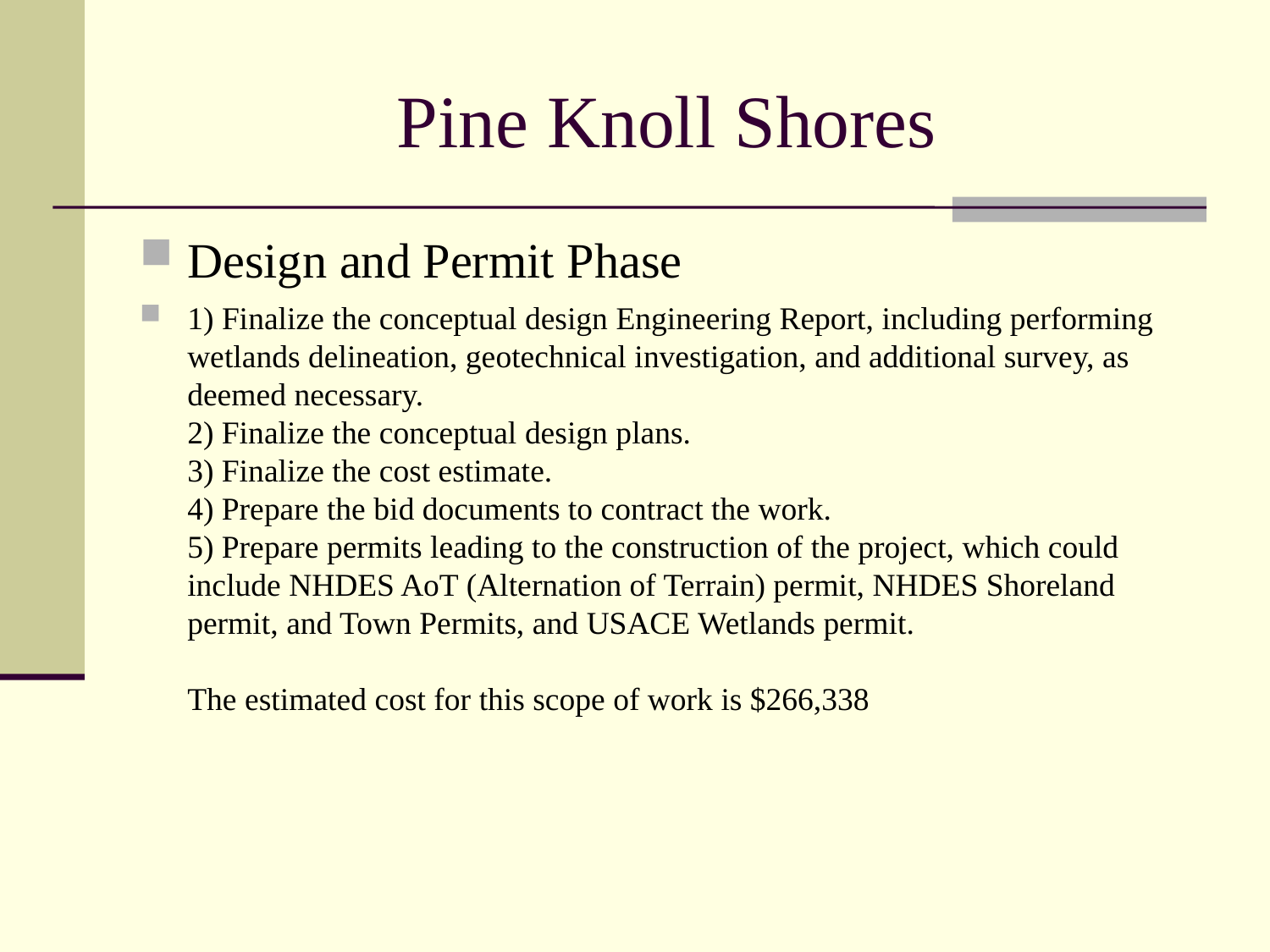

# Pine Knoll Shores
Design and Permit Phase
1) Finalize the conceptual design Engineering Report, including performing wetlands delineation, geotechnical investigation, and additional survey, as deemed necessary.
2) Finalize the conceptual design plans.
3) Finalize the cost estimate.
4) Prepare the bid documents to contract the work.
5) Prepare permits leading to the construction of the project, which could include NHDES AoT (Alternation of Terrain) permit, NHDES Shoreland permit, and Town Permits, and USACE Wetlands permit.
The estimated cost for this scope of work is $266,338